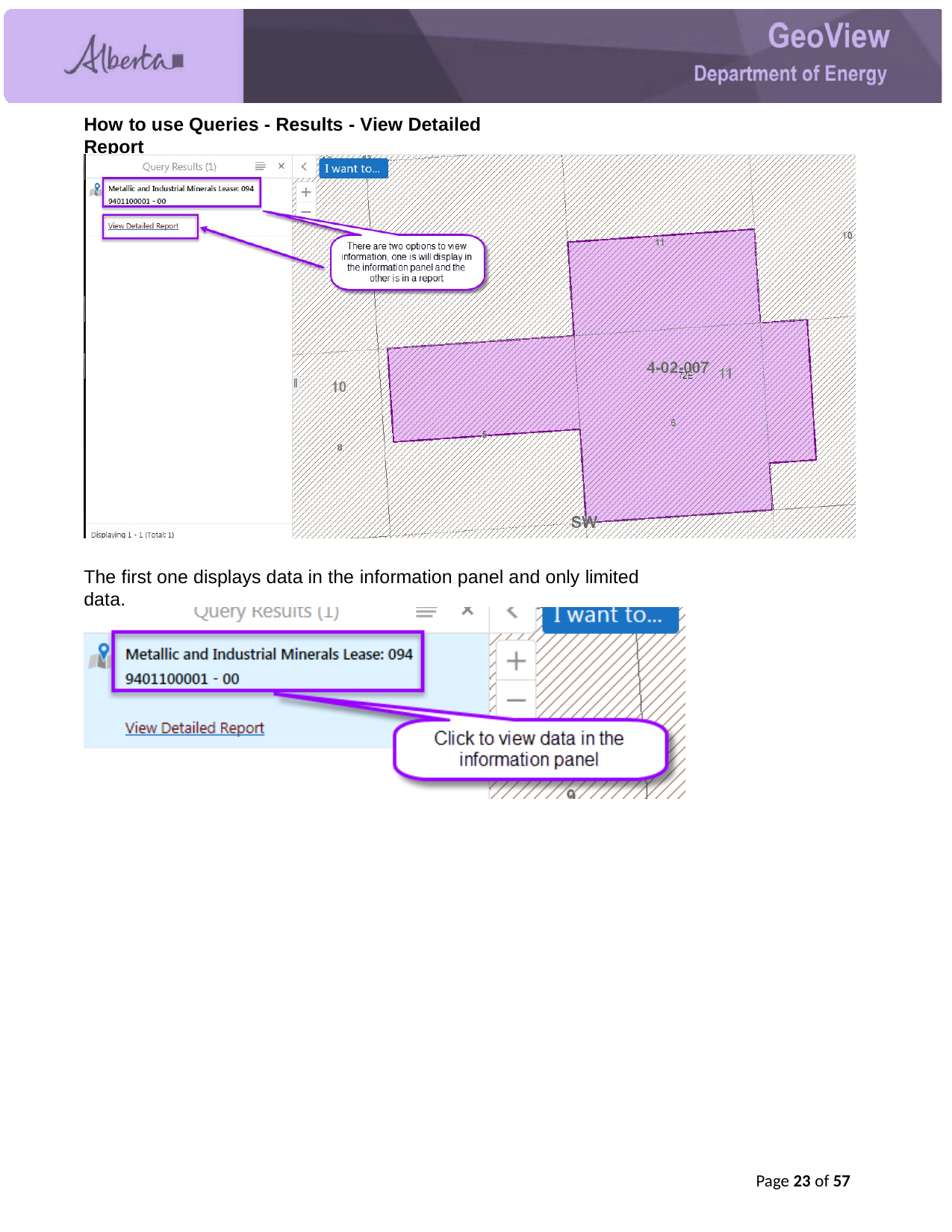

How to use Queries - Results - View Detailed Report

The first one displays data in the information panel and only limited data.

Page 23 of 57